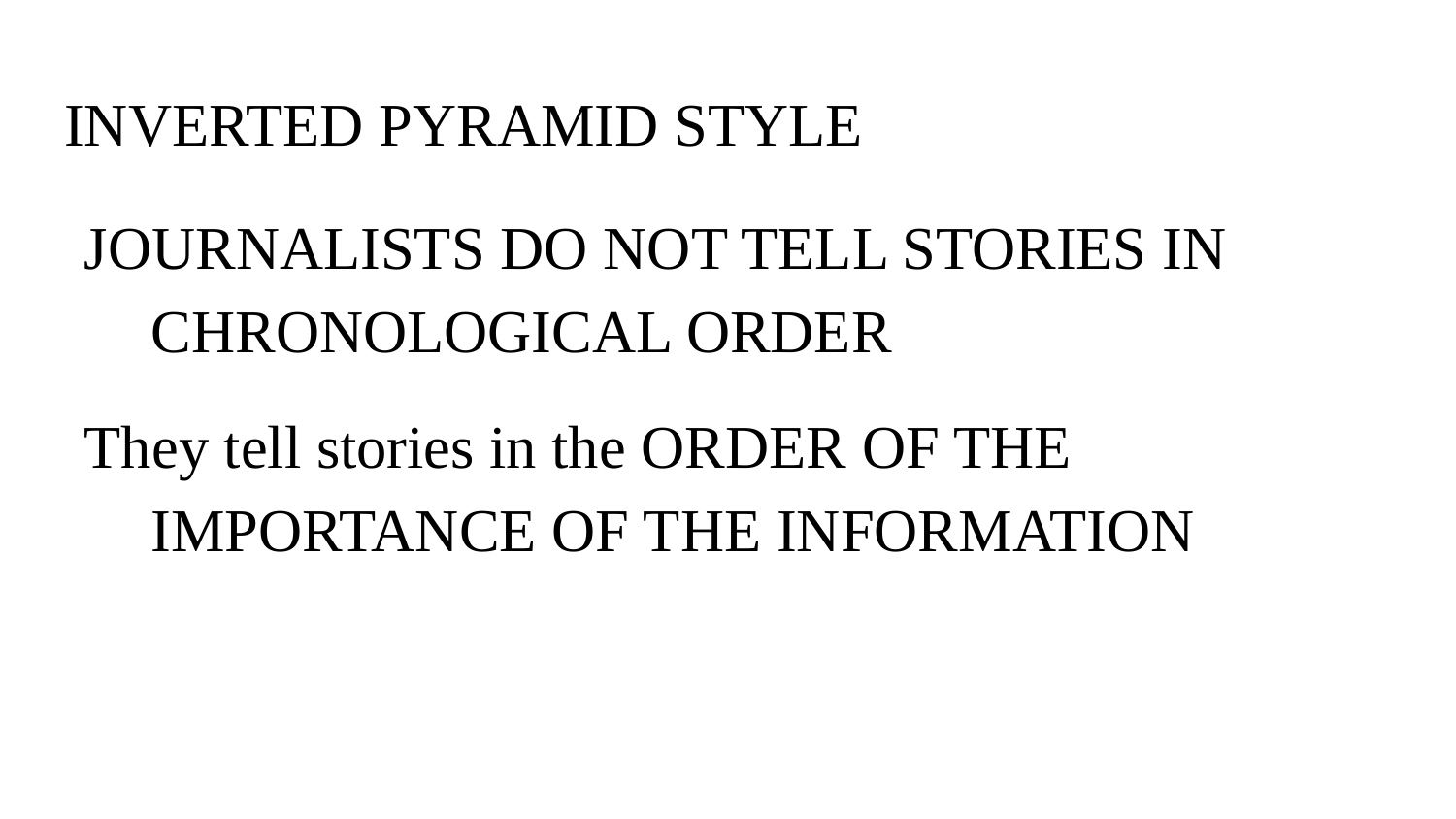

# INVERTED PYRAMID STYLE
JOURNALISTS DO NOT TELL STORIES IN CHRONOLOGICAL ORDER
They tell stories in the ORDER OF THE IMPORTANCE OF THE INFORMATION